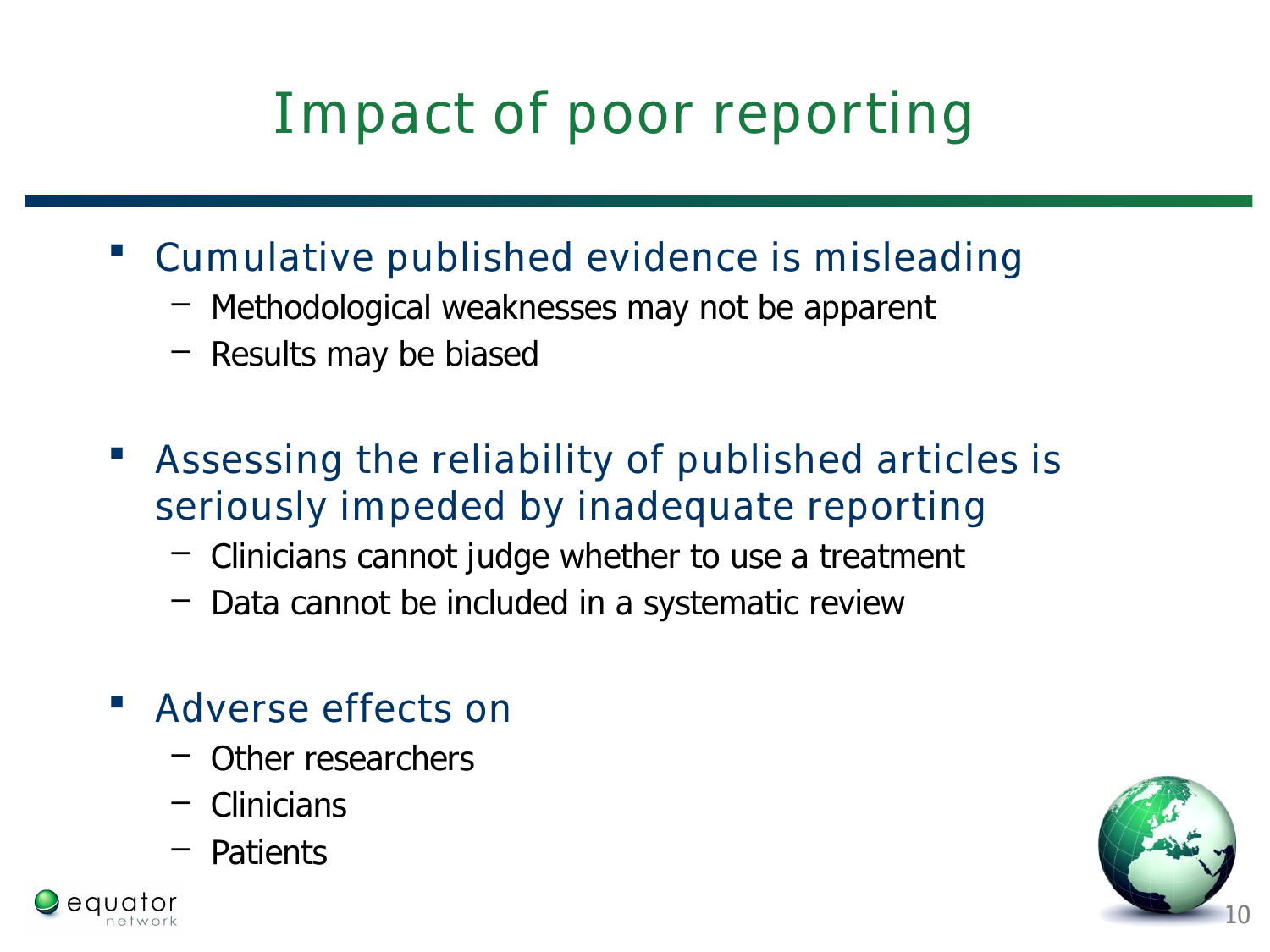

# Impact of poor reporting
Cumulative published evidence is misleading
Methodological weaknesses may not be apparent
Results may be biased

Assessing the reliability of published articles is seriously impeded by inadequate reporting
Clinicians cannot judge whether to use a treatment
Data cannot be included in a systematic review

Adverse effects on
Other researchers
Clinicians
Patients